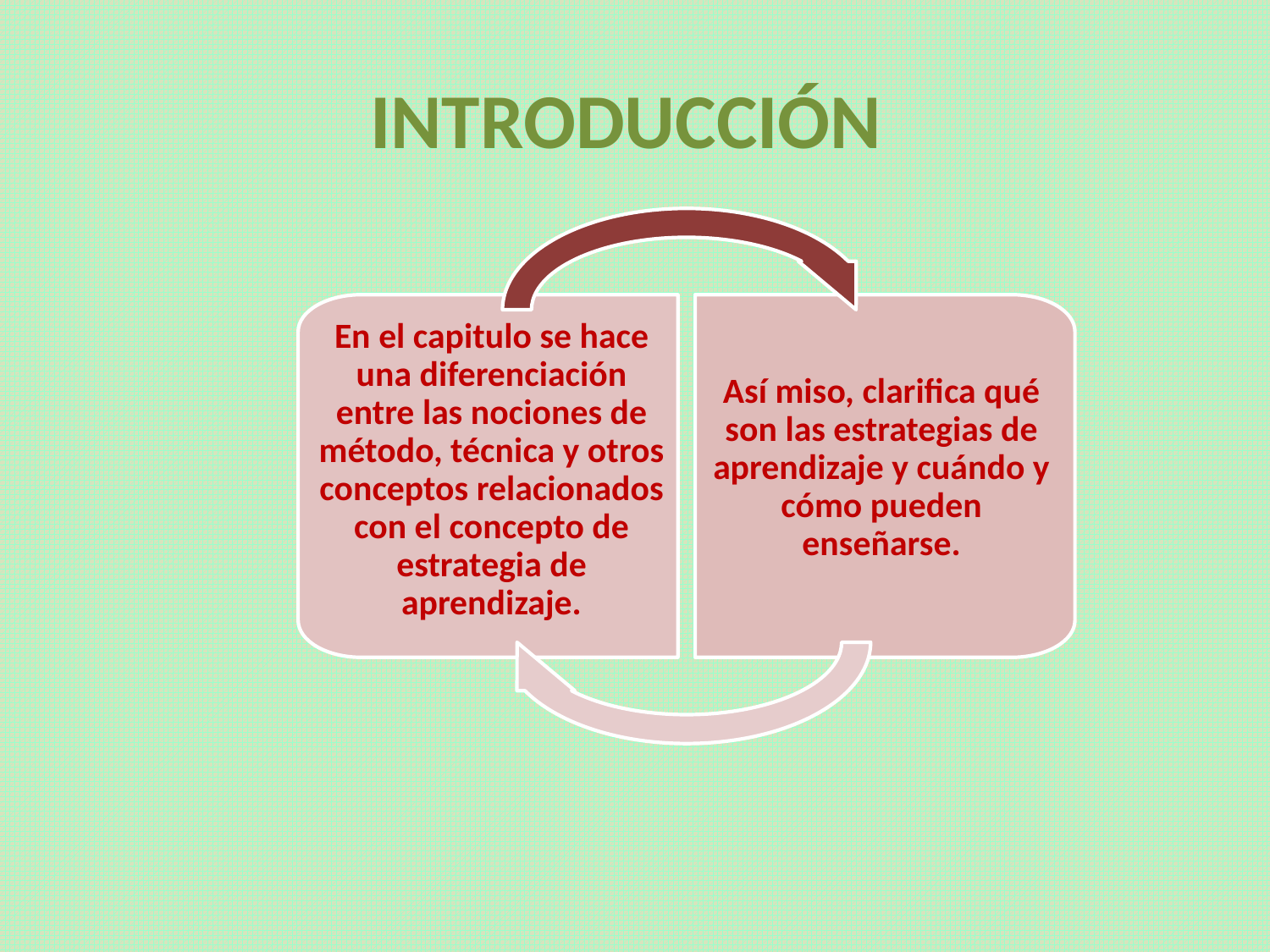

# INTRODUCCIÓN

En el capitulo se hace una diferenciación entre las nociones de método, técnica y otros conceptos relacionados con el concepto de estrategia de aprendizaje.

Así miso, clarifica qué son las estrategias de aprendizaje y cuándo y cómo pueden enseñarse.